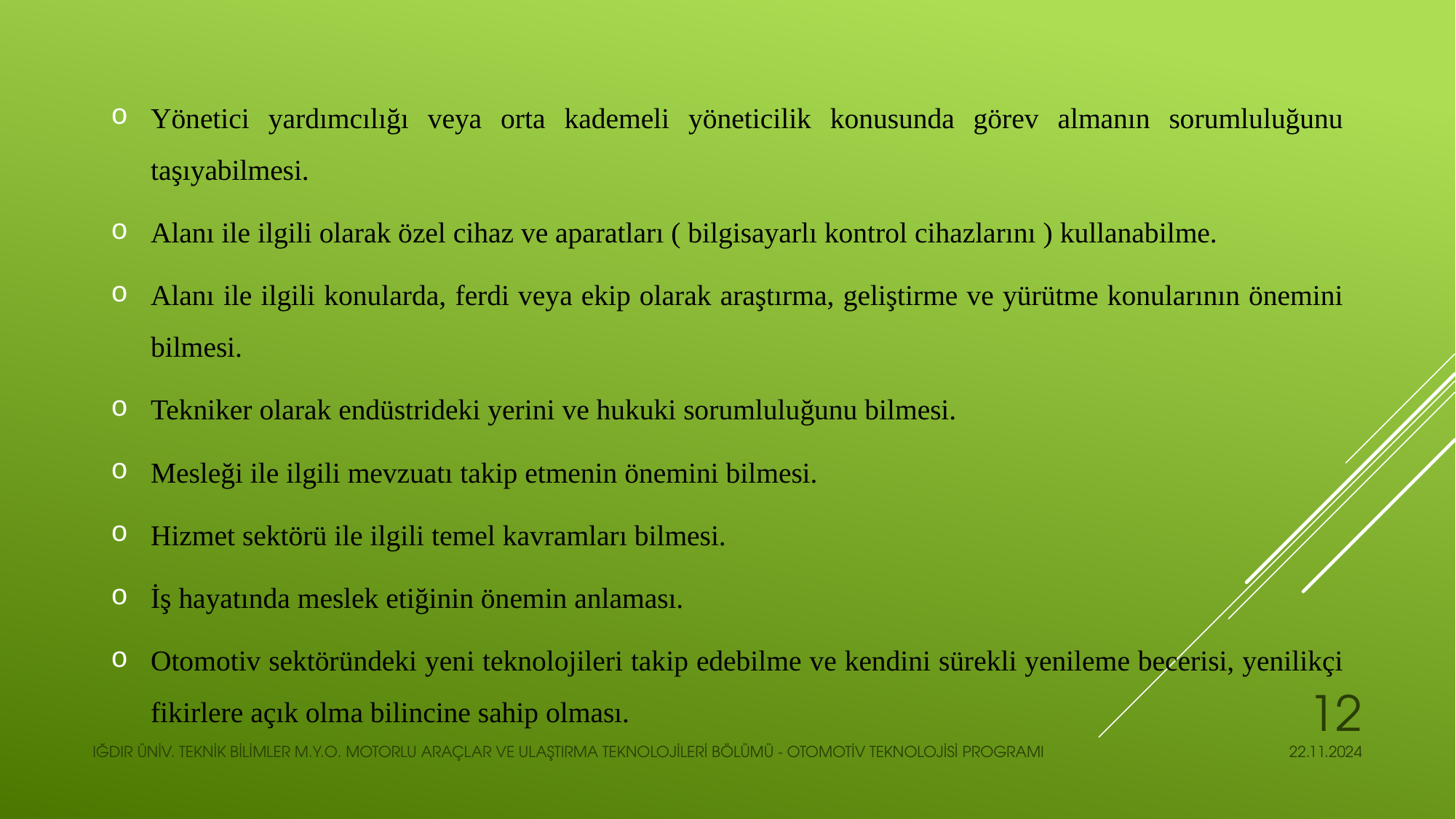

Yönetici yardımcılığı veya orta kademeli yöneticilik konusunda görev almanın sorumluluğunu taşıyabilmesi.
Alanı ile ilgili olarak özel cihaz ve aparatları ( bilgisayarlı kontrol cihazlarını ) kullanabilme.
Alanı ile ilgili konularda, ferdi veya ekip olarak araştırma, geliştirme ve yürütme konularının önemini bilmesi.
Tekniker olarak endüstrideki yerini ve hukuki sorumluluğunu bilmesi.
Mesleği ile ilgili mevzuatı takip etmenin önemini bilmesi.
Hizmet sektörü ile ilgili temel kavramları bilmesi.
İş hayatında meslek etiğinin önemin anlaması.
Otomotiv sektöründeki yeni teknolojileri takip edebilme ve kendini sürekli yenileme becerisi, yenilikçi fikirlere açık olma bilincine sahip olması.

12
IĞDIR ÜNİV. TEKNİK BİLİMLER M.Y.O. MOTORLU ARAÇLAR VE ULAŞTIRMA TEKNOLOJİLERİ BÖLÜMÜ - OTOMOTİV TEKNOLOJİSİ PROGRAMI
22.11.2024